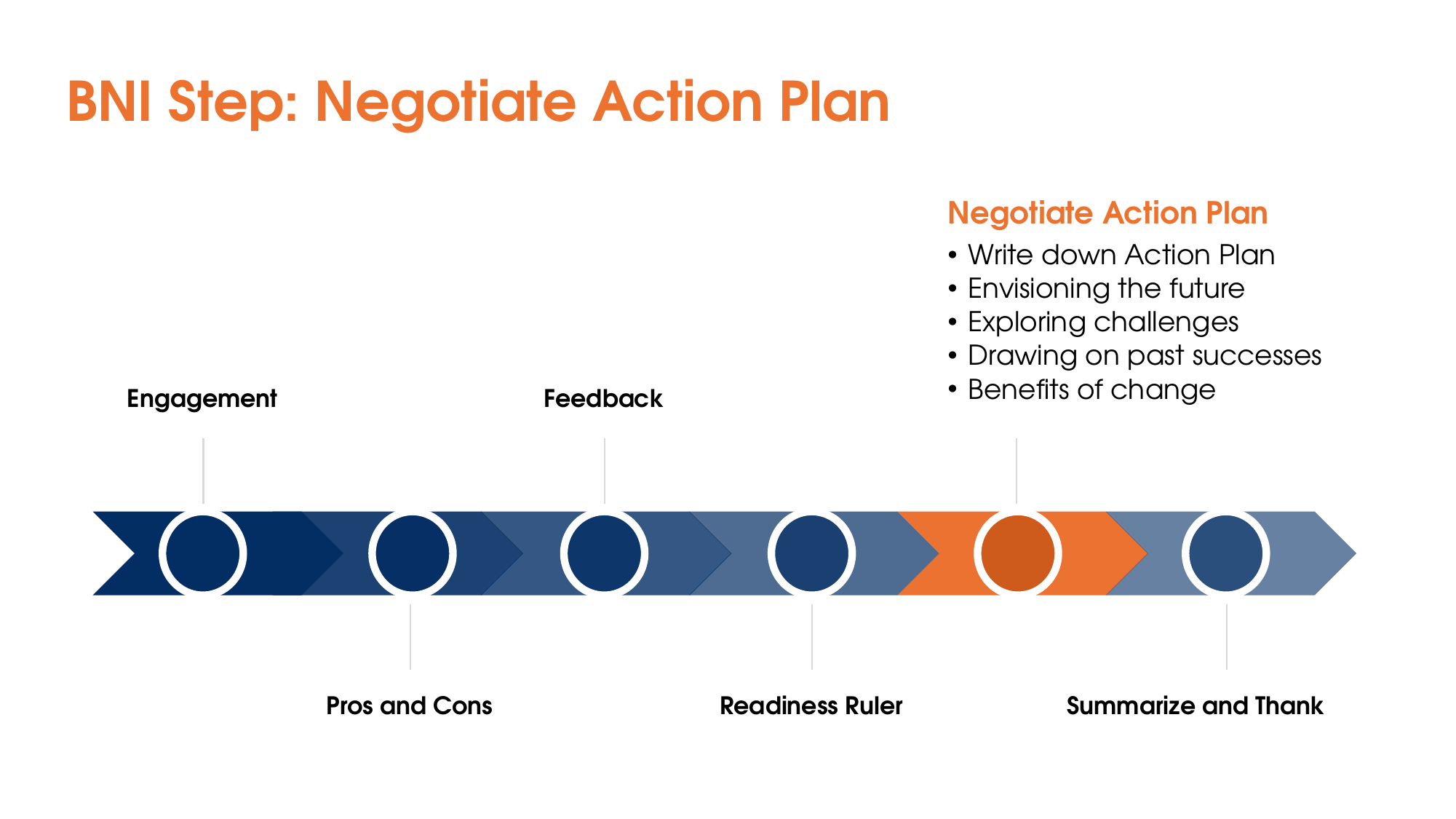

BNI Step: Negotiate Action Plan
Negotiate Action Plan
Write down Action Plan
Envisioning the future
Exploring challenges
Drawing on past successes
Benefits of change

Engagement
Feedback

Pros and Cons
Readiness Ruler
Summarize and Thank